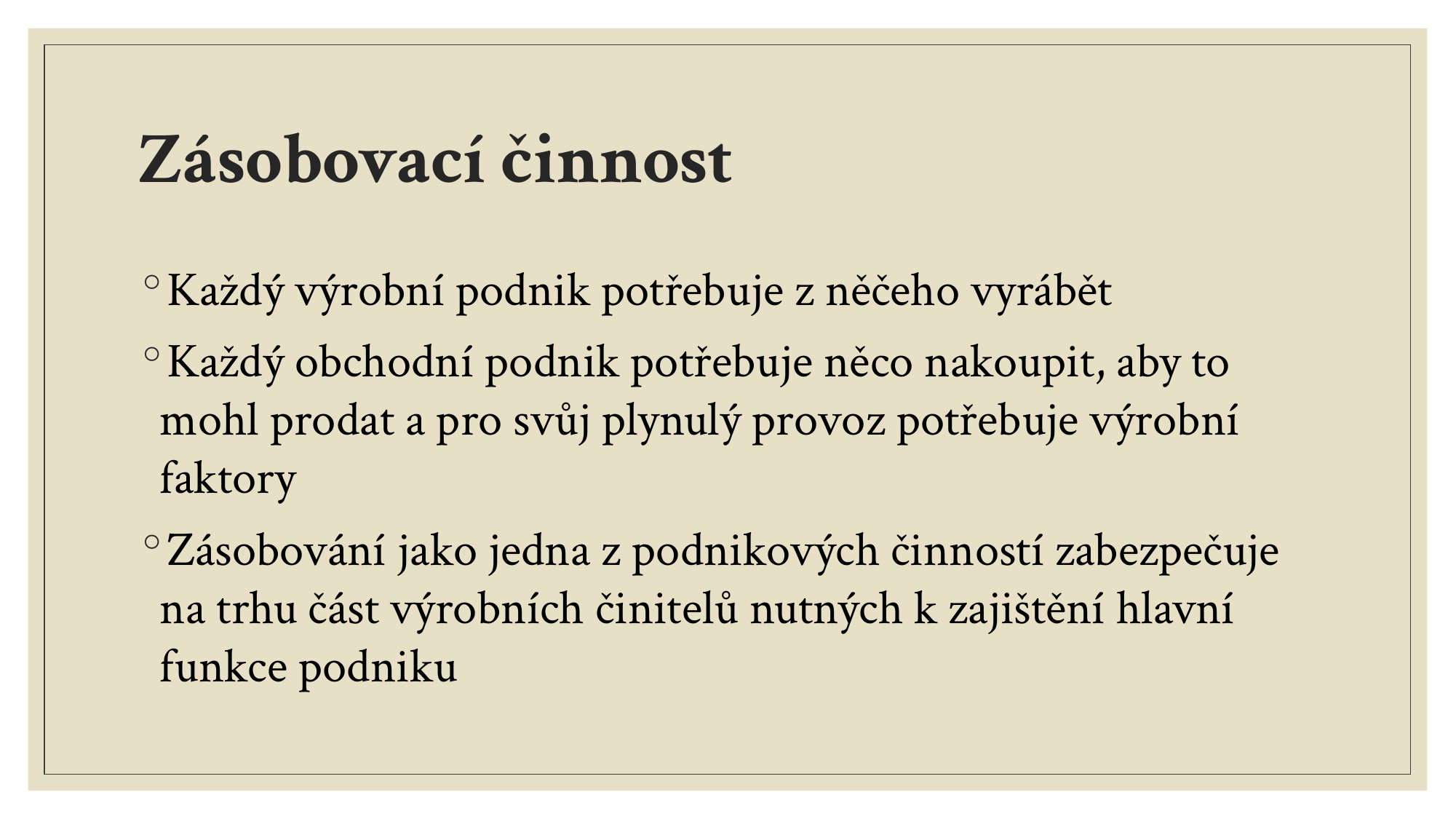

# Zásobovací činnost
Každý výrobní podnik potřebuje z něčeho vyrábět
Každý obchodní podnik potřebuje něco nakoupit, aby to mohl prodat a pro svůj plynulý provoz potřebuje výrobní faktory
Zásobování jako jedna z podnikových činností zabezpečuje na trhu část výrobních činitelů nutných k zajištění hlavní funkce podniku